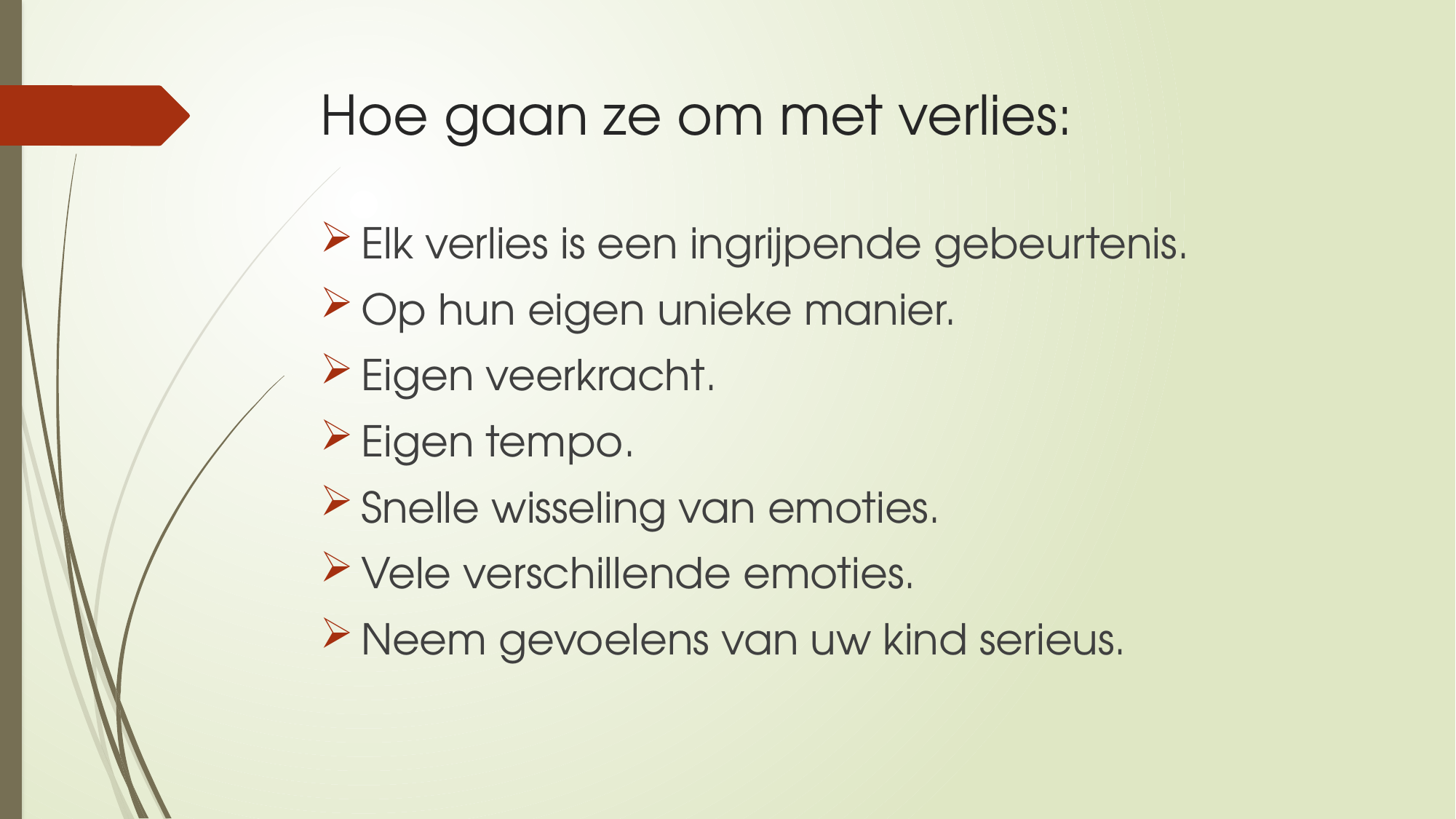

# Hoe gaan ze om met verlies:
Elk verlies is een ingrijpende gebeurtenis.
Op hun eigen unieke manier.
Eigen veerkracht.
Eigen tempo.
Snelle wisseling van emoties.
Vele verschillende emoties.
Neem gevoelens van uw kind serieus.